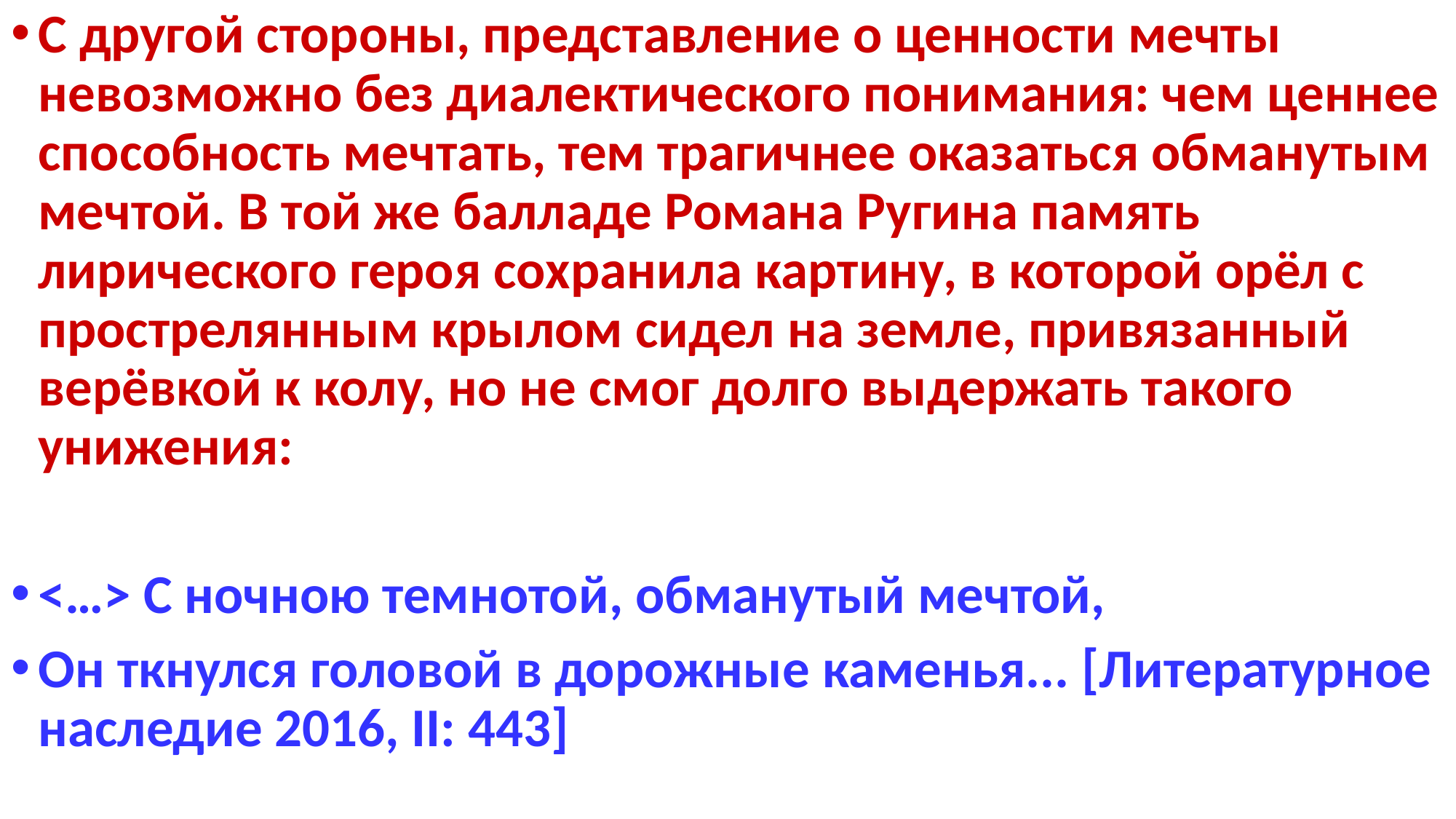

С другой стороны, представление о ценности мечты невозможно без диалектического понимания: чем ценнее способность мечтать, тем трагичнее оказаться обманутым мечтой. В той же балладе Романа Ругина память лирического героя сохранила картину, в которой орёл с прострелянным крылом сидел на земле, привязанный верёвкой к колу, но не смог долго выдержать такого унижения:

<…> С ночною темнотой, обманутый мечтой,
Он ткнулся головой в дорожные каменья... [Литературное наследие 2016, II: 443]